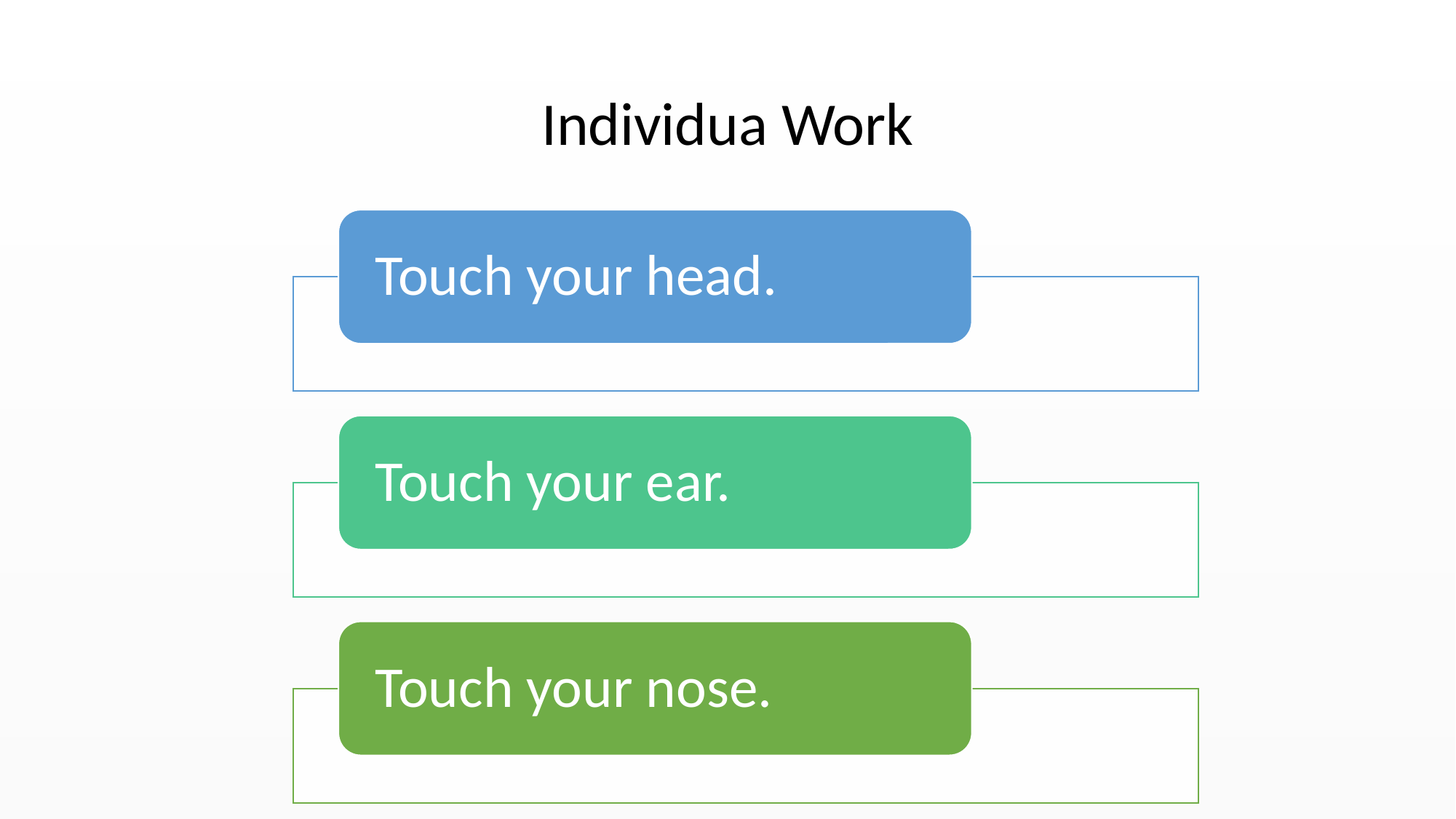

Individua Work
Touch your head.
Touch your ear.
Touch your nose.